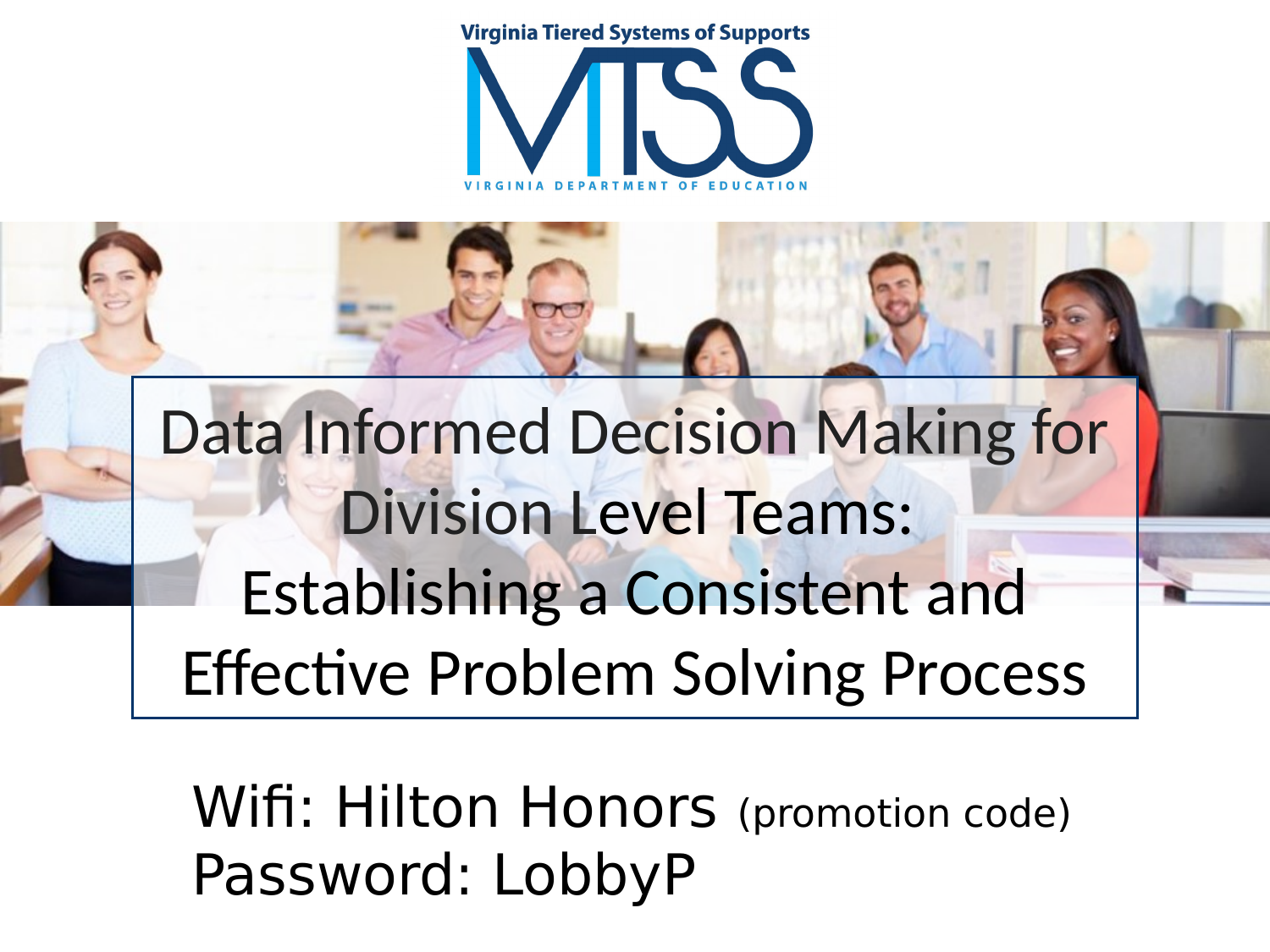

# Data Informed Decision Making for Division Level Teams:
Establishing a Consistent and Effective Problem Solving Process
Wifi: Hilton Honors (promotion code)
Password: LobbyP